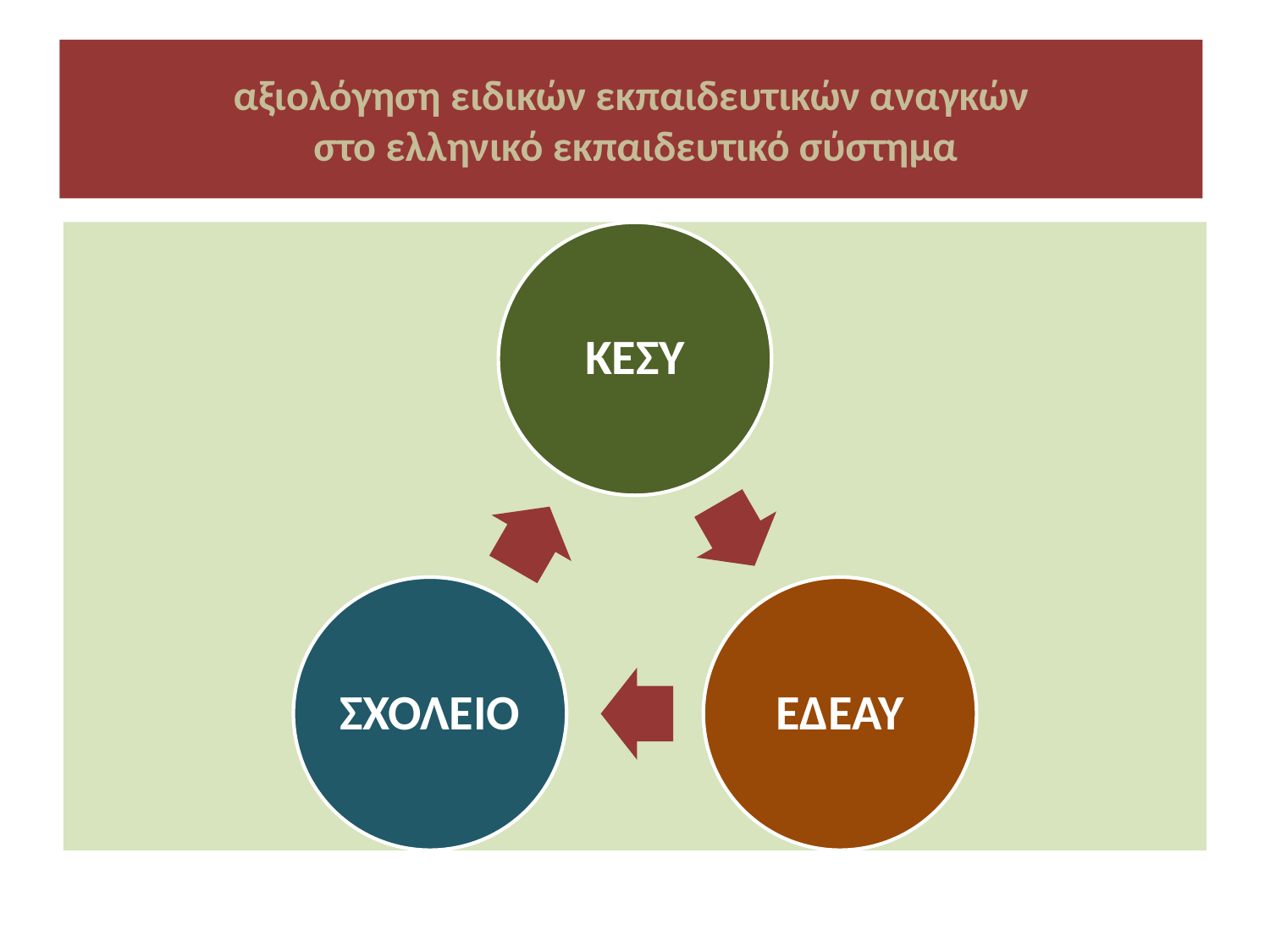

# αξιολόγηση ειδικών εκπαιδευτικών αναγκών στο ελληνικό εκπαιδευτικό σύστημα
ΚΕΣΥ

ΕΔΕΑΥ

ΣΧΟΛΕΙΟ